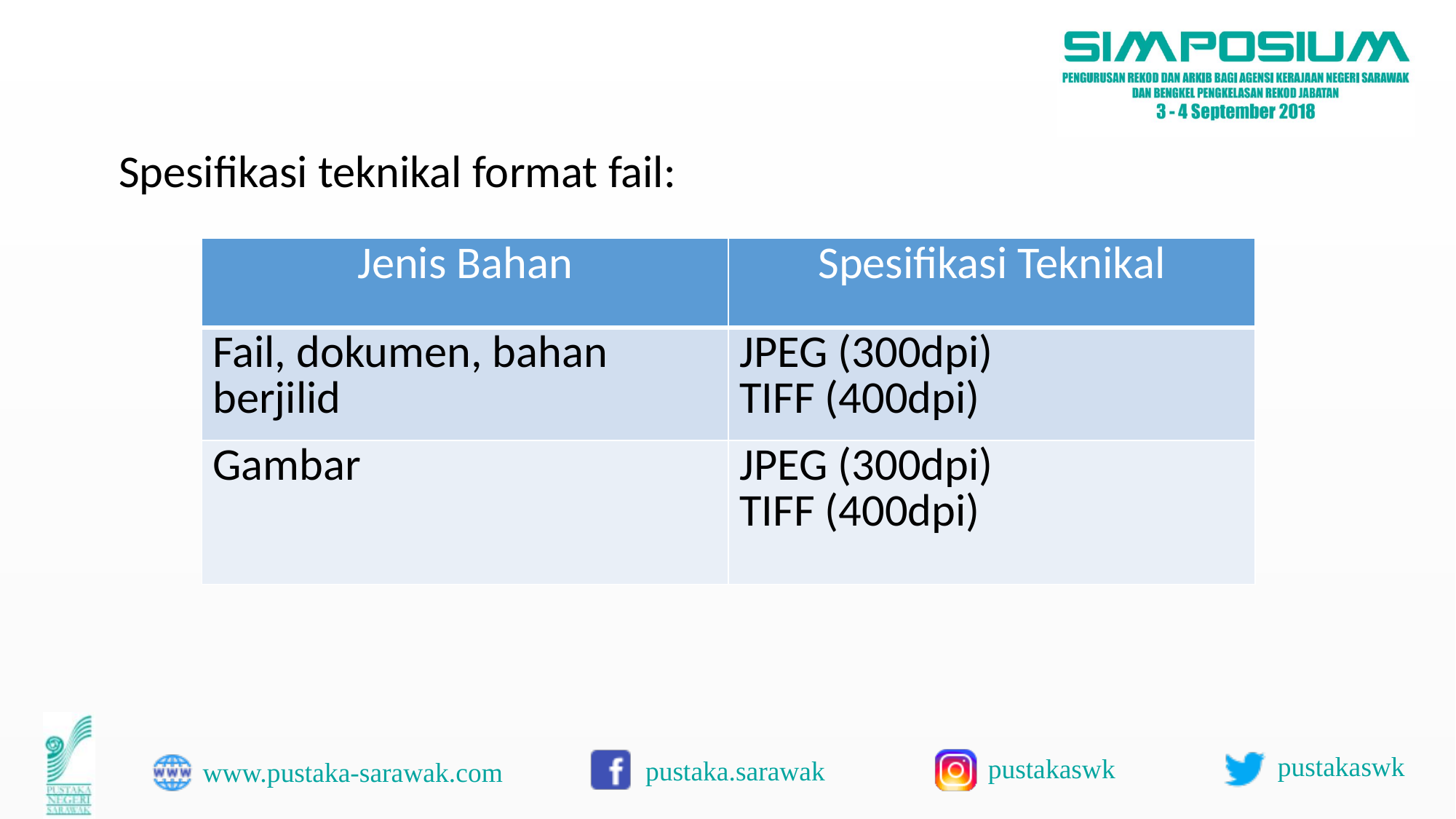

Spesifikasi teknikal format fail:
| Jenis Bahan | Spesifikasi Teknikal |
| --- | --- |
| Fail, dokumen, bahan berjilid | JPEG (300dpi) TIFF (400dpi) |
| Gambar | JPEG (300dpi) TIFF (400dpi) |